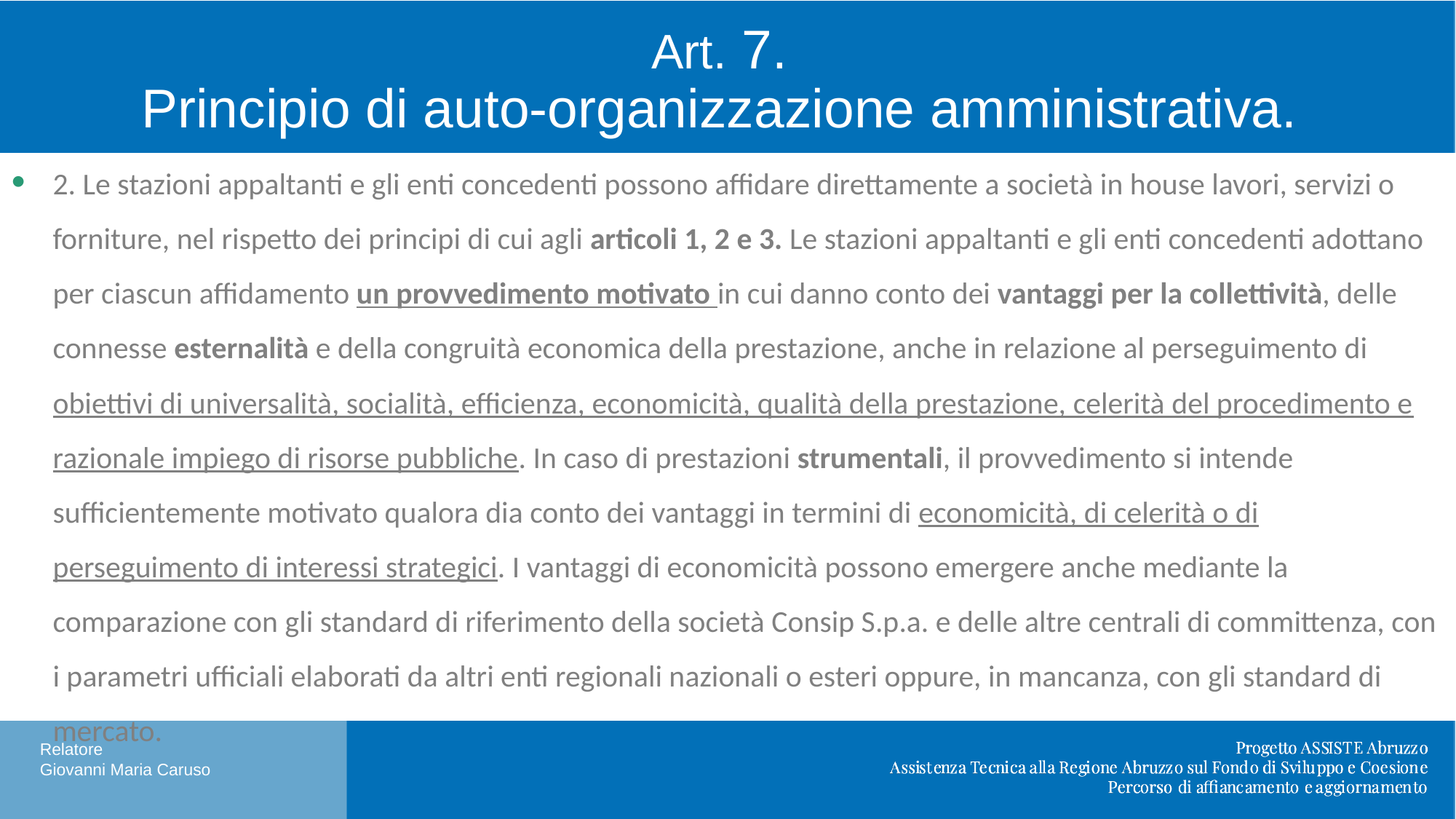

Art. 7.
Principio di auto-organizzazione amministrativa.
2. Le stazioni appaltanti e gli enti concedenti possono affidare direttamente a società in house lavori, servizi o forniture, nel rispetto dei principi di cui agli articoli 1, 2 e 3. Le stazioni appaltanti e gli enti concedenti adottano per ciascun affidamento un provvedimento motivato in cui danno conto dei vantaggi per la collettività, delle connesse esternalità e della congruità economica della prestazione, anche in relazione al perseguimento di obiettivi di universalità, socialità, efficienza, economicità, qualità della prestazione, celerità del procedimento e razionale impiego di risorse pubbliche. In caso di prestazioni strumentali, il provvedimento si intende sufficientemente motivato qualora dia conto dei vantaggi in termini di economicità, di celerità o di perseguimento di interessi strategici. I vantaggi di economicità possono emergere anche mediante la comparazione con gli standard di riferimento della società Consip S.p.a. e delle altre centrali di committenza, con i parametri ufficiali elaborati da altri enti regionali nazionali o esteri oppure, in mancanza, con gli standard di mercato.
Relatore
Giovanni Maria Caruso